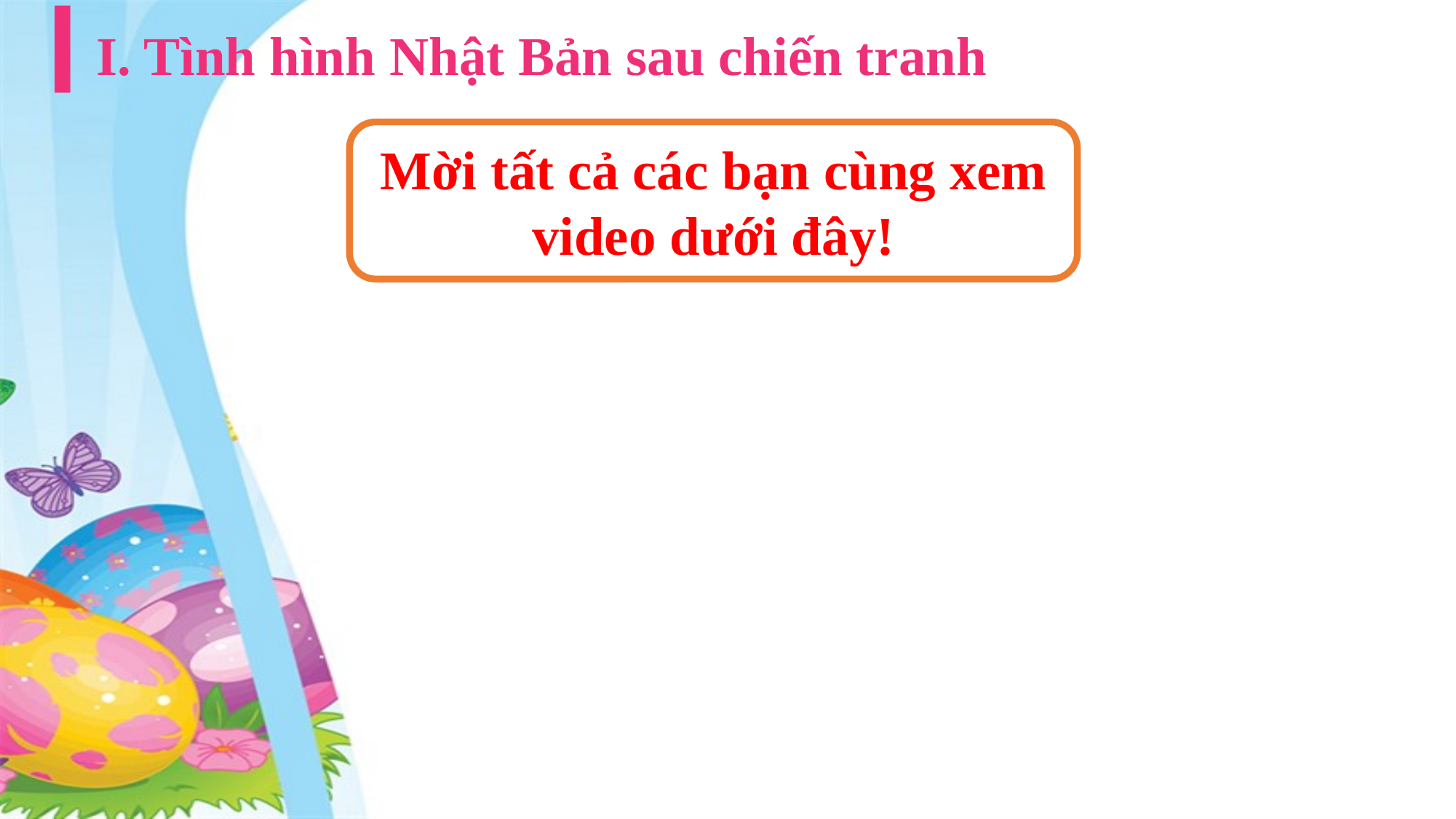

I. Tình hình Nhật Bản sau chiến tranh
Mời tất cả các bạn cùng xem video dưới đây!
NHÓM1
NHÓM 2
Nhật Bản đã làm gì để giải quyết những khó khăn đó.
Trình bày khái quát về tình hình Nhật Bản sau CTTG2.